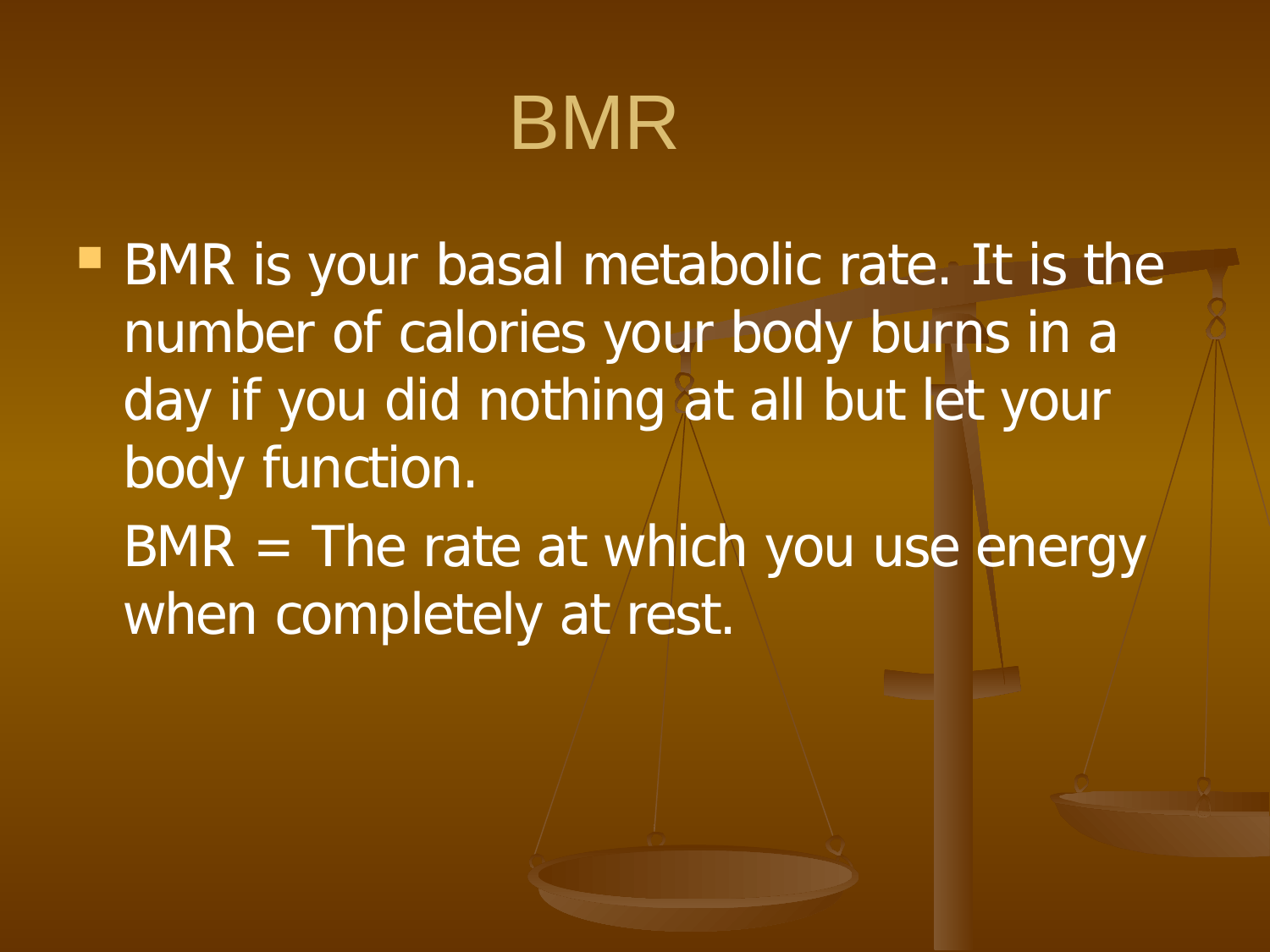

# BMR
BMR is your basal metabolic rate. It is the number of calories your body burns in a day if you did nothing at all but let your body function.
	BMR = The rate at which you use energy when completely at rest.